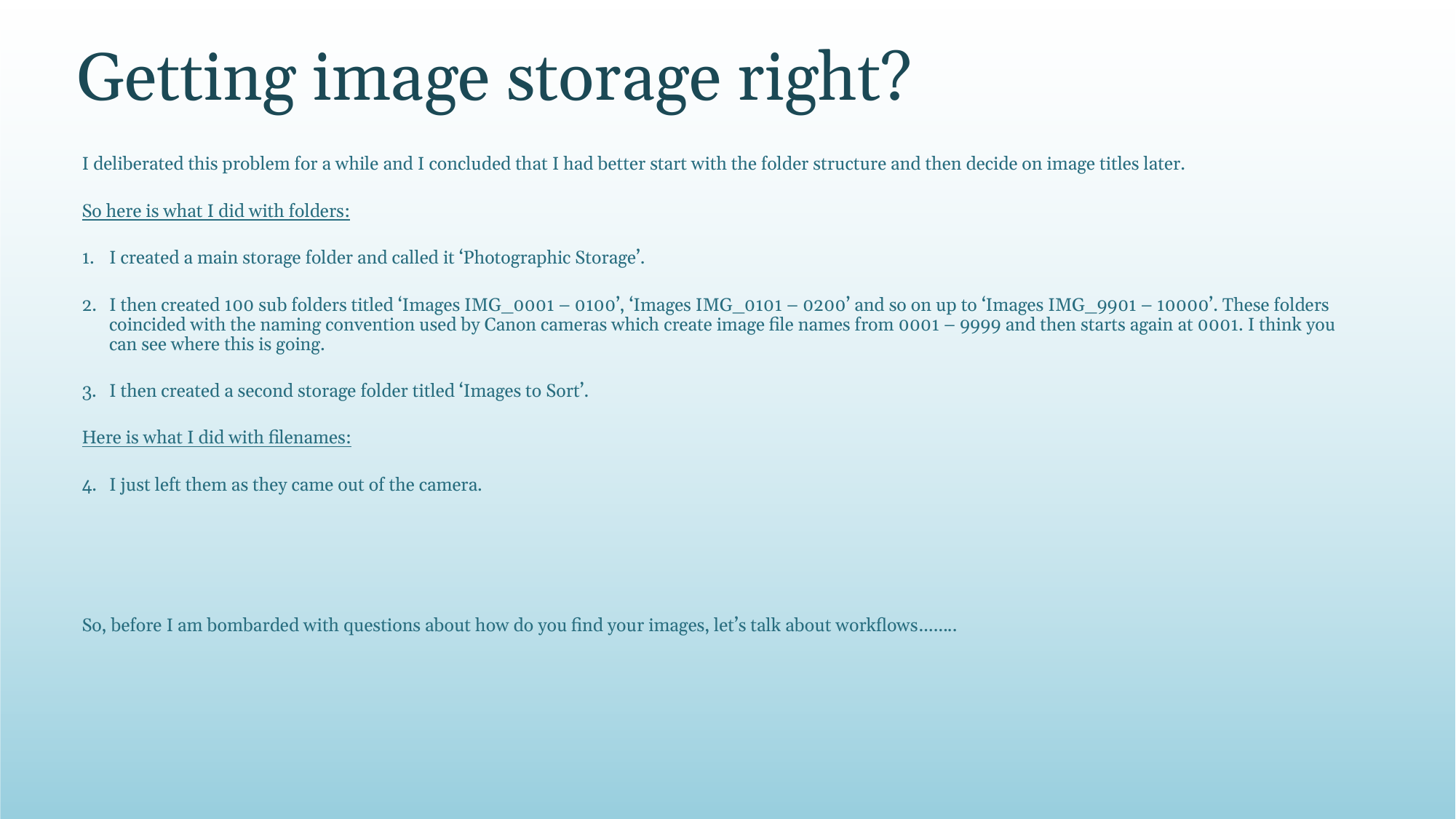

# Getting image storage right?
I deliberated this problem for a while and I concluded that I had better start with the folder structure and then decide on image titles later.
So here is what I did with folders:
I created a main storage folder and called it ‘Photographic Storage’.
I then created 100 sub folders titled ‘Images IMG_0001 – 0100’, ‘Images IMG_0101 – 0200’ and so on up to ‘Images IMG_9901 – 10000’. These folders coincided with the naming convention used by Canon cameras which create image file names from 0001 – 9999 and then starts again at 0001. I think you can see where this is going.
I then created a second storage folder titled ‘Images to Sort’.
Here is what I did with filenames:
I just left them as they came out of the camera.

So, before I am bombarded with questions about how do you find your images, let’s talk about workflows……..